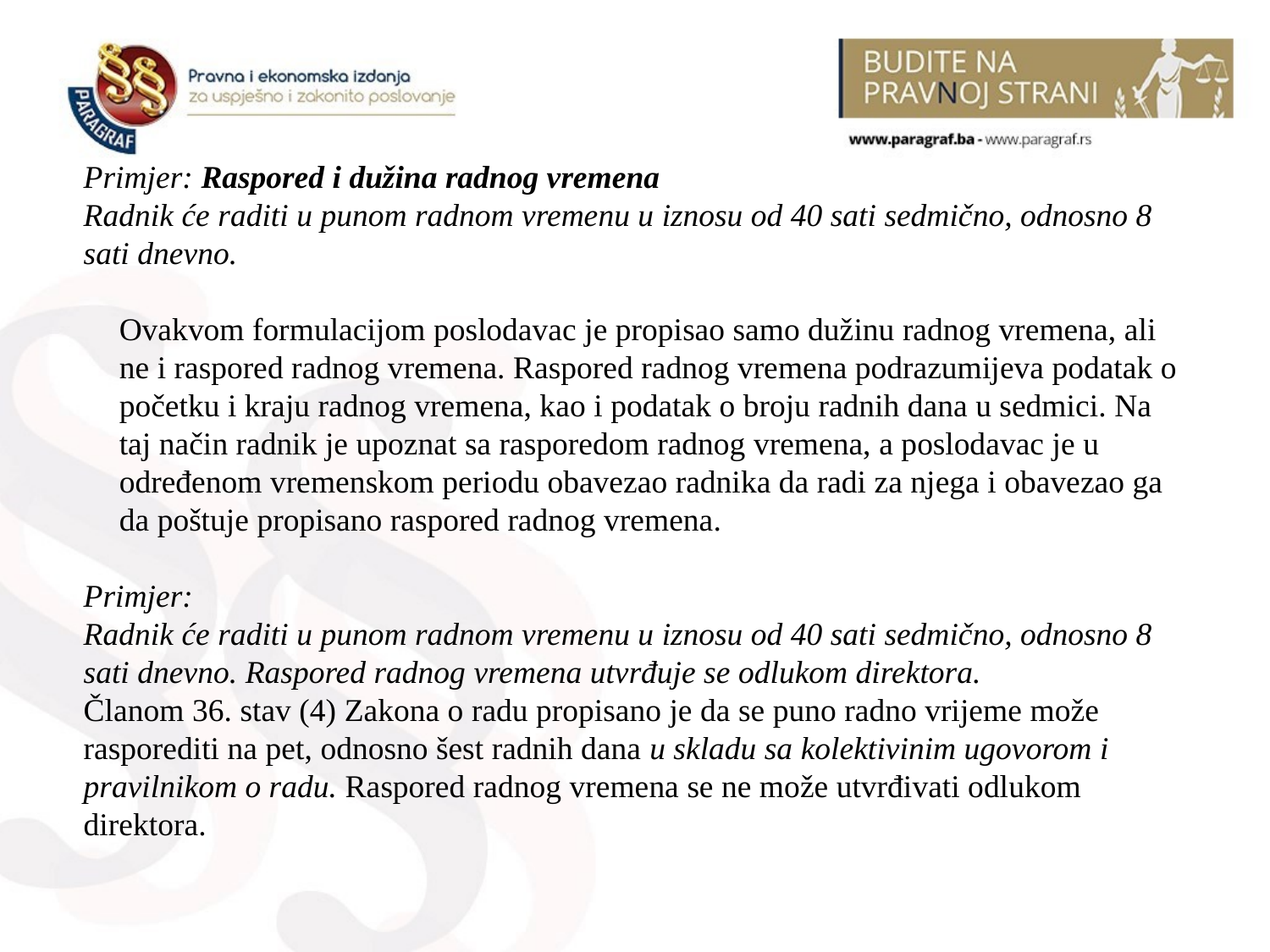

Primjer: Raspored i dužina radnog vremena
Radnik će raditi u punom radnom vremenu u iznosu od 40 sati sedmično, odnosno 8
sati dnevno.

	Ovakvom formulacijom poslodavac je propisao samo dužinu radnog vremena, ali ne i raspored radnog vremena. Raspored radnog vremena podrazumijeva podatak o početku i kraju radnog vremena, kao i podatak o broju radnih dana u sedmici. Na taj način radnik je upoznat sa rasporedom radnog vremena, a poslodavac je u određenom vremenskom periodu obavezao radnika da radi za njega i obavezao ga da poštuje propisano raspored radnog vremena.

Primjer:
Radnik će raditi u punom radnom vremenu u iznosu od 40 sati sedmično, odnosno 8
sati dnevno. Raspored radnog vremena utvrđuje se odlukom direktora.
Članom 36. stav (4) Zakona o radu propisano je da se puno radno vrijeme može
rasporediti na pet, odnosno šest radnih dana u skladu sa kolektivinim ugovorom i
pravilnikom o radu. Raspored radnog vremena se ne može utvrđivati odlukom
direktora.